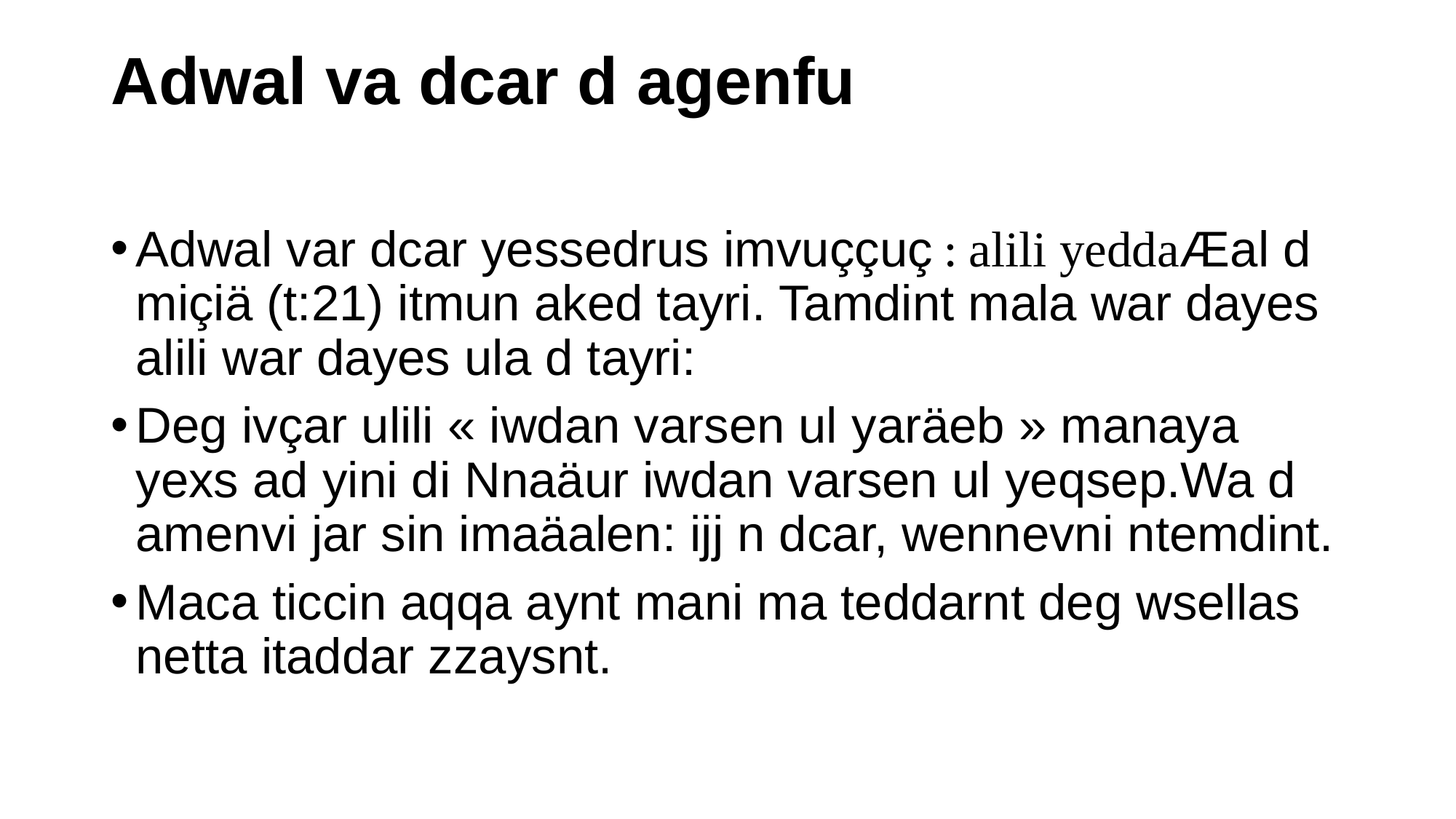

# Adwal va dcar d agenfu
Adwal var dcar yessedrus imvuççuç : alili yeddaÆal d miçiä (t:21) itmun aked tayri. Tamdint mala war dayes alili war dayes ula d tayri:
Deg ivçar ulili « iwdan varsen ul yaräeb » manaya yexs ad yini di Nnaäur iwdan varsen ul yeqsep.Wa d amenvi jar sin imaäalen: ijj n dcar, wennevni ntemdint.
Maca ticcin aqqa aynt mani ma teddarnt deg wsellas netta itaddar zzaysnt.